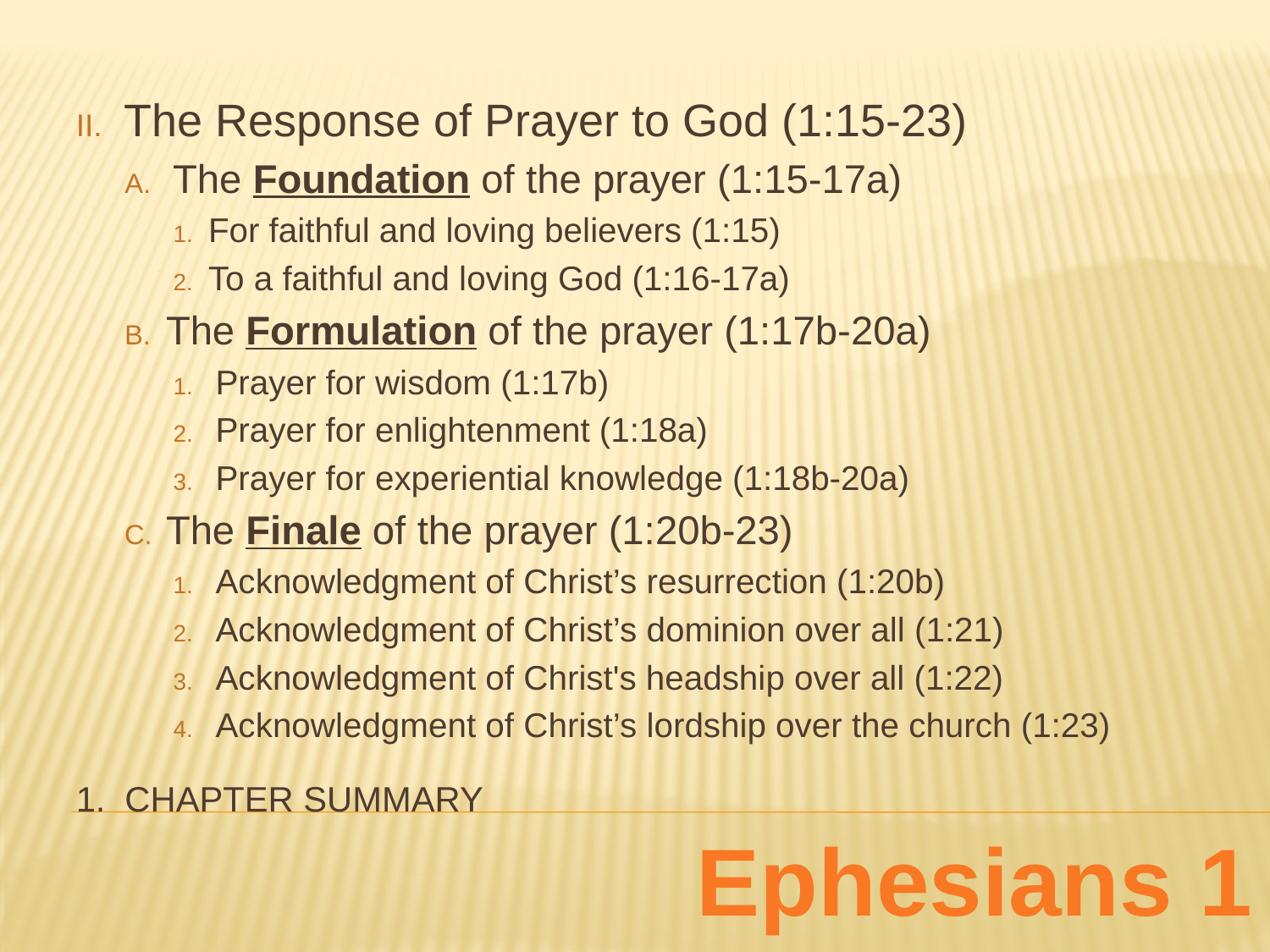

The Response of Prayer to God (1:15-23)
The Foundation of the prayer (1:15-17a)
For faithful and loving believers (1:15)
To a faithful and loving God (1:16-17a)
The Formulation of the prayer (1:17b-20a)
Prayer for wisdom (1:17b)
Prayer for enlightenment (1:18a)
Prayer for experiential knowledge (1:18b-20a)
The Finale of the prayer (1:20b-23)
Acknowledgment of Christ’s resurrection (1:20b)
Acknowledgment of Christ’s dominion over all (1:21)
Acknowledgment of Christ's headship over all (1:22)
Acknowledgment of Christ’s lordship over the church (1:23)
# 1.  Chapter Summary